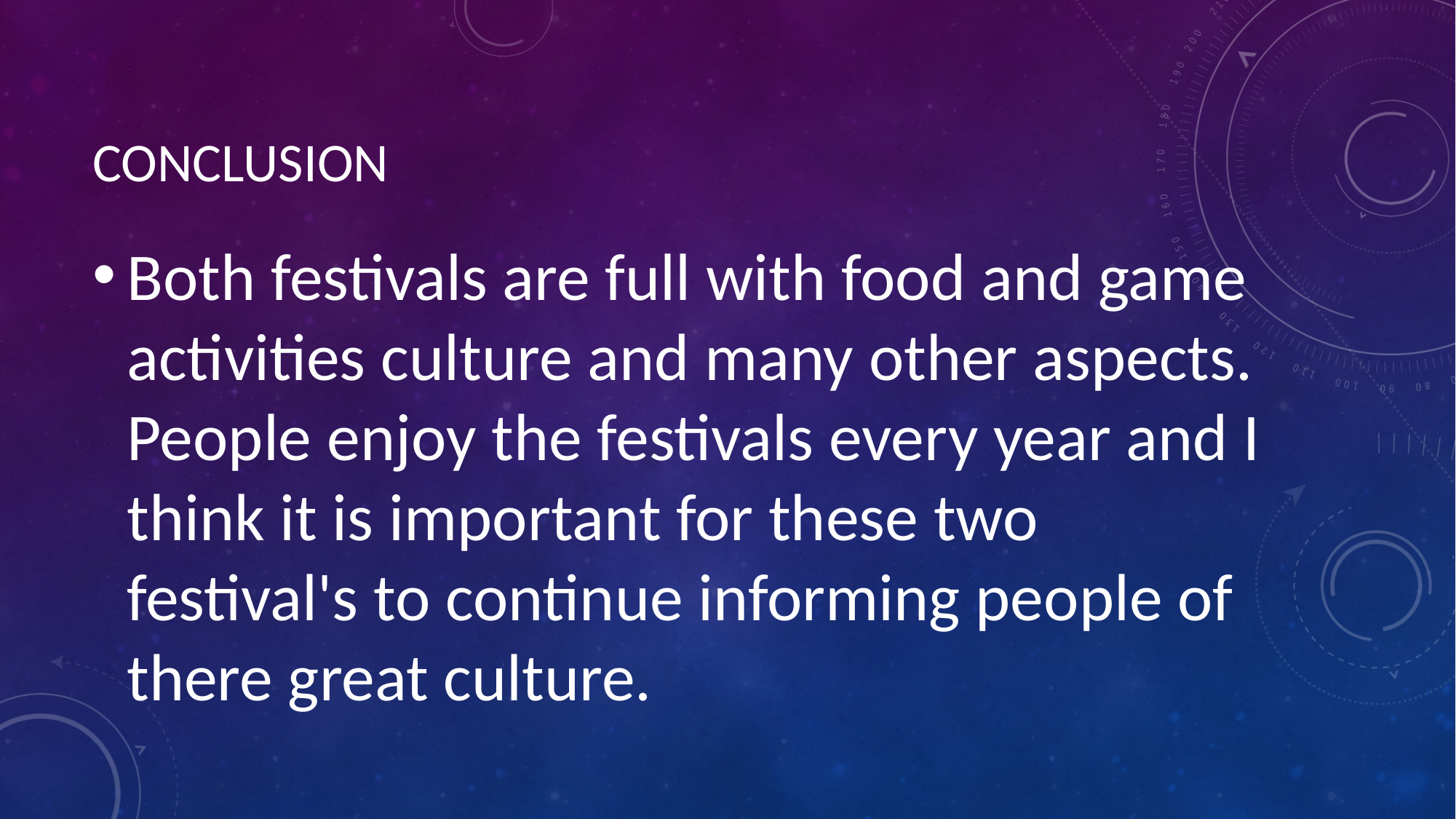

# Conclusion
Both festivals are full with food and game activities culture and many other aspects. People enjoy the festivals every year and I think it is important for these two festival's to continue informing people of there great culture.